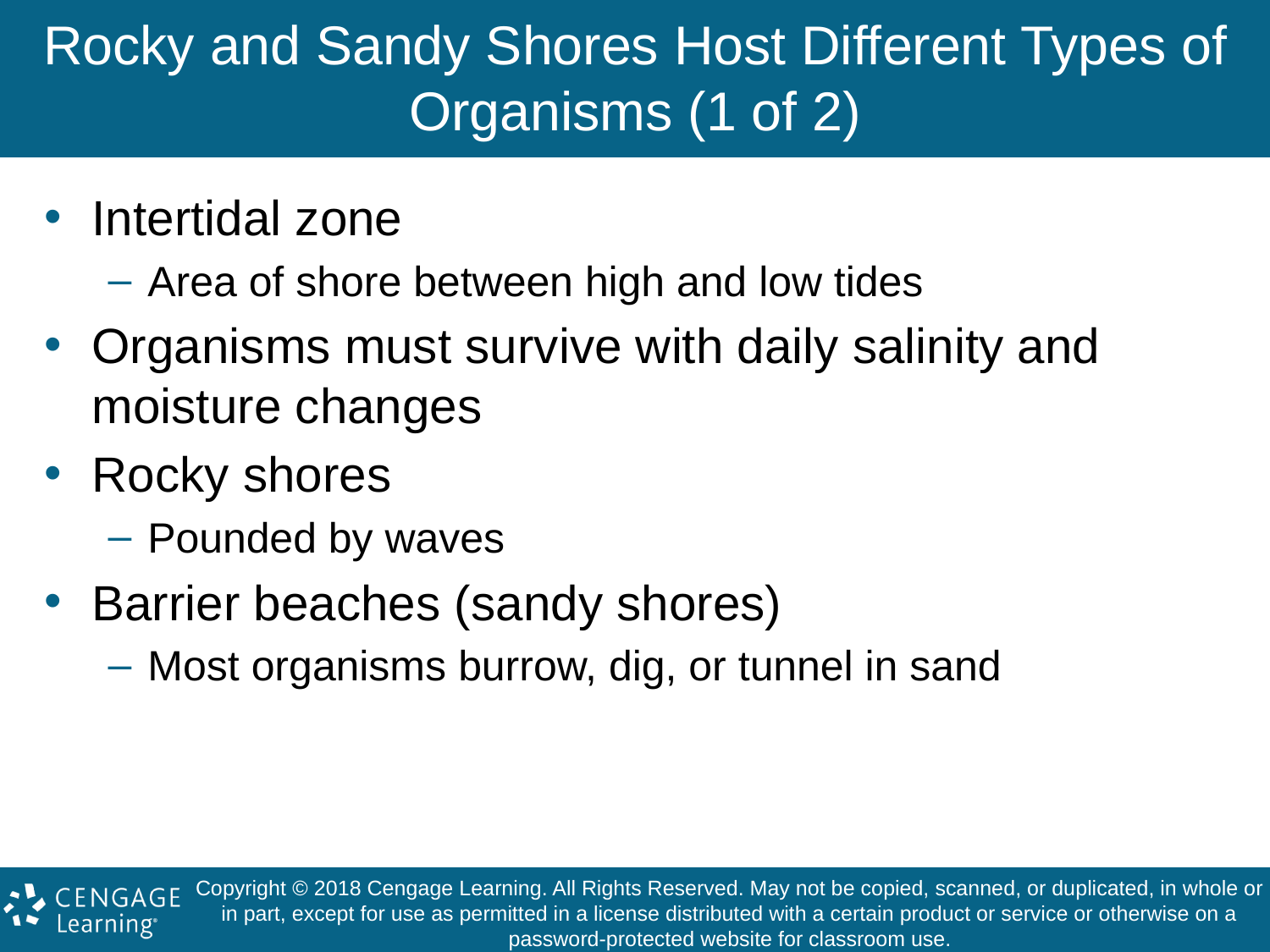

# Rocky and Sandy Shores Host Different Types of Organisms (1 of 2)
Intertidal zone
Area of shore between high and low tides
Organisms must survive with daily salinity and moisture changes
Rocky shores
Pounded by waves
Barrier beaches (sandy shores)
Most organisms burrow, dig, or tunnel in sand